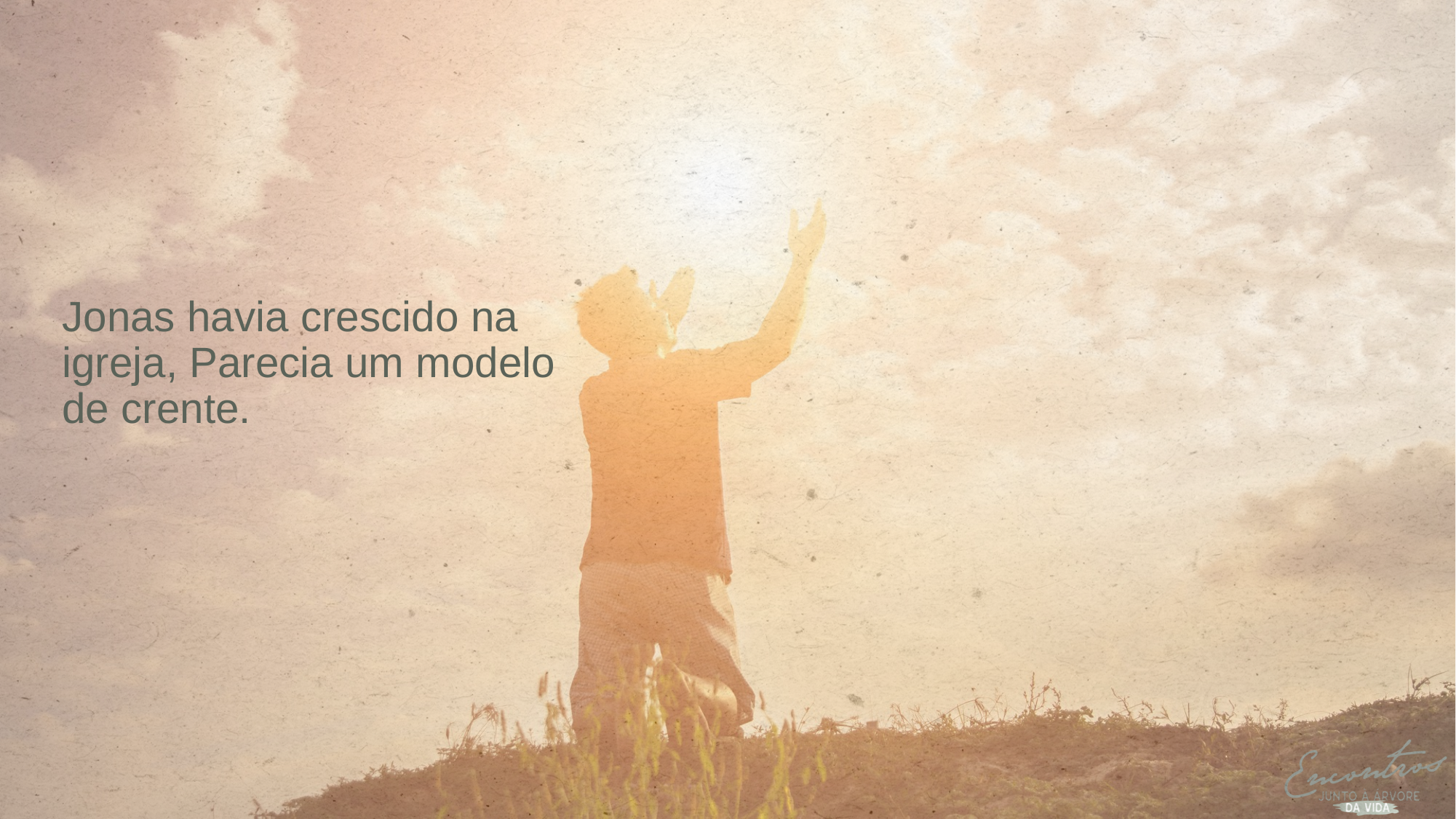

Jonas havia crescido na igreja, Parecia um modelo de crente.